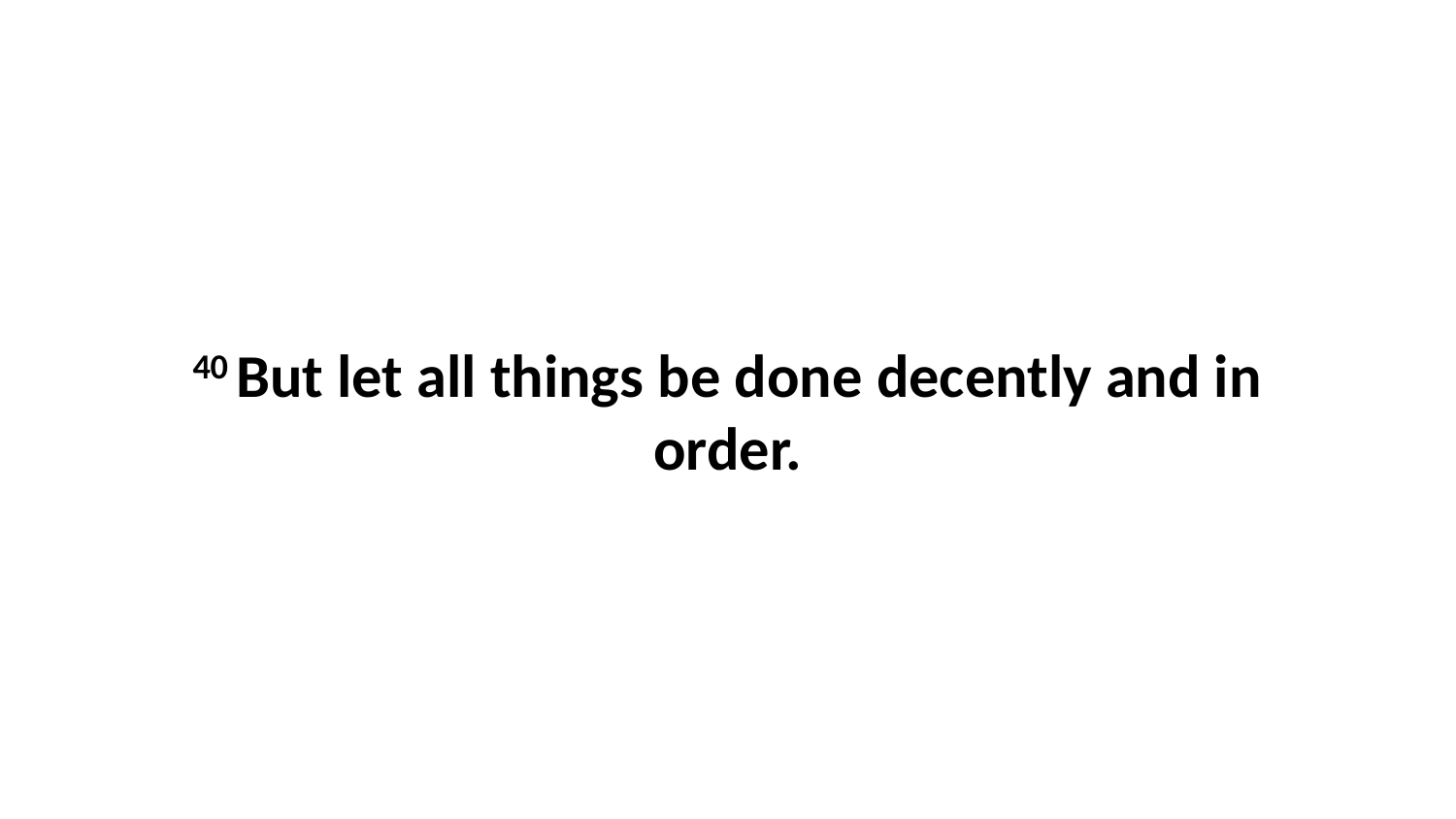

40 But let all things be done decently and in order.